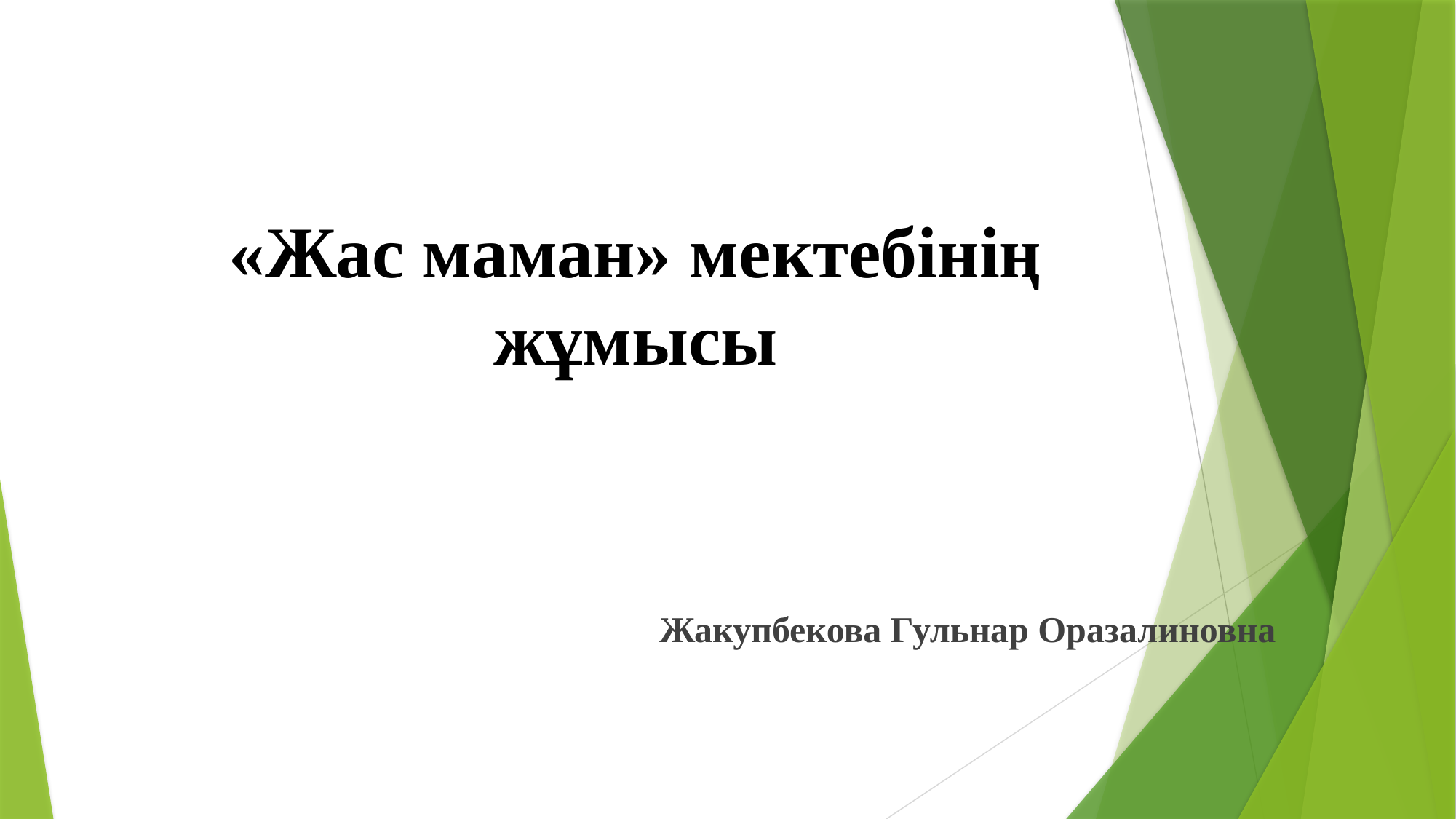

# «Жас маман» мектебінің жұмысы
Жакупбекова Гульнар Оразалиновна